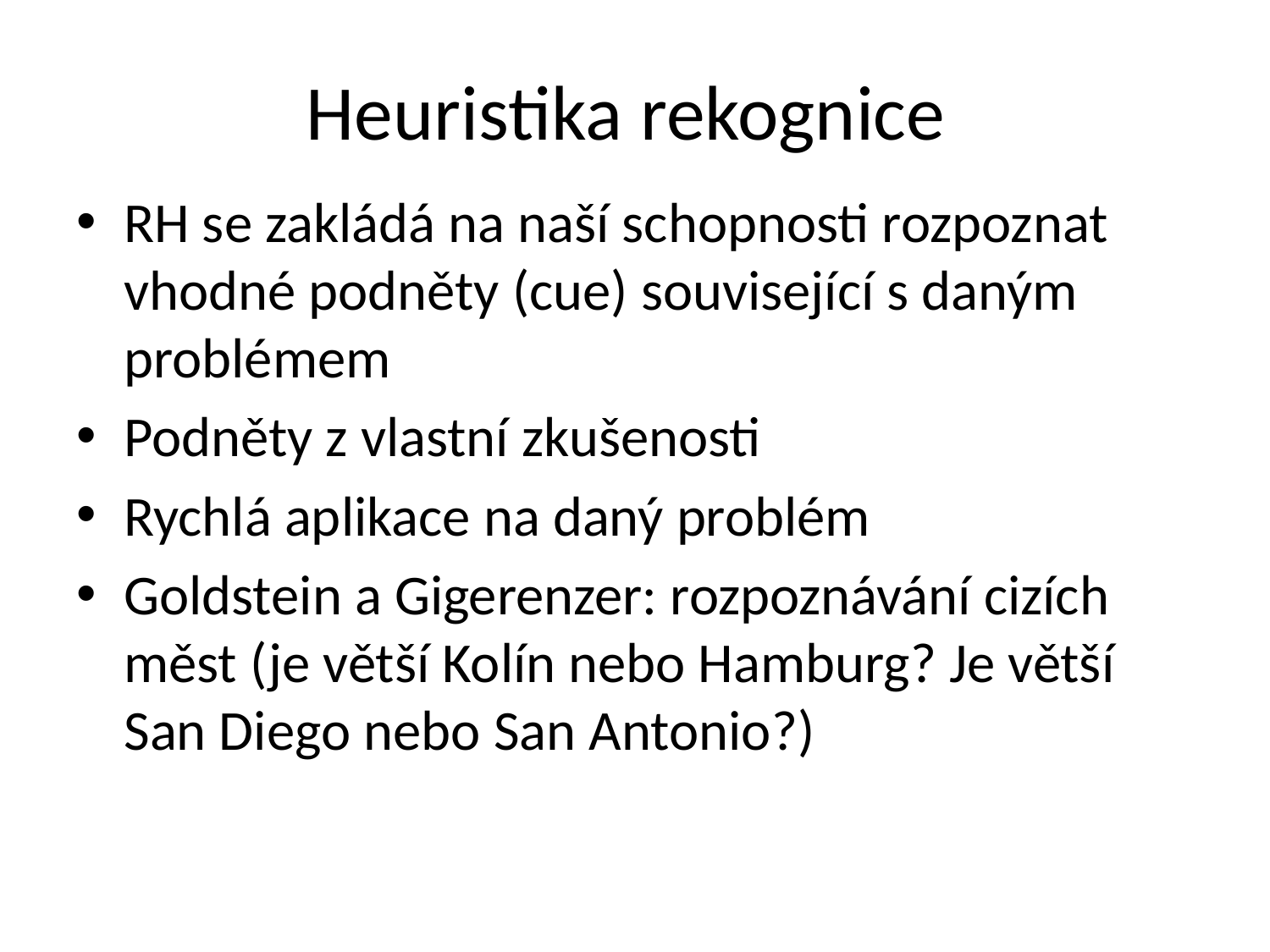

# Heuristika rekognice
RH se zakládá na naší schopnosti rozpoznat vhodné podněty (cue) související s daným problémem
Podněty z vlastní zkušenosti
Rychlá aplikace na daný problém
Goldstein a Gigerenzer: rozpoznávání cizích měst (je větší Kolín nebo Hamburg? Je větší San Diego nebo San Antonio?)